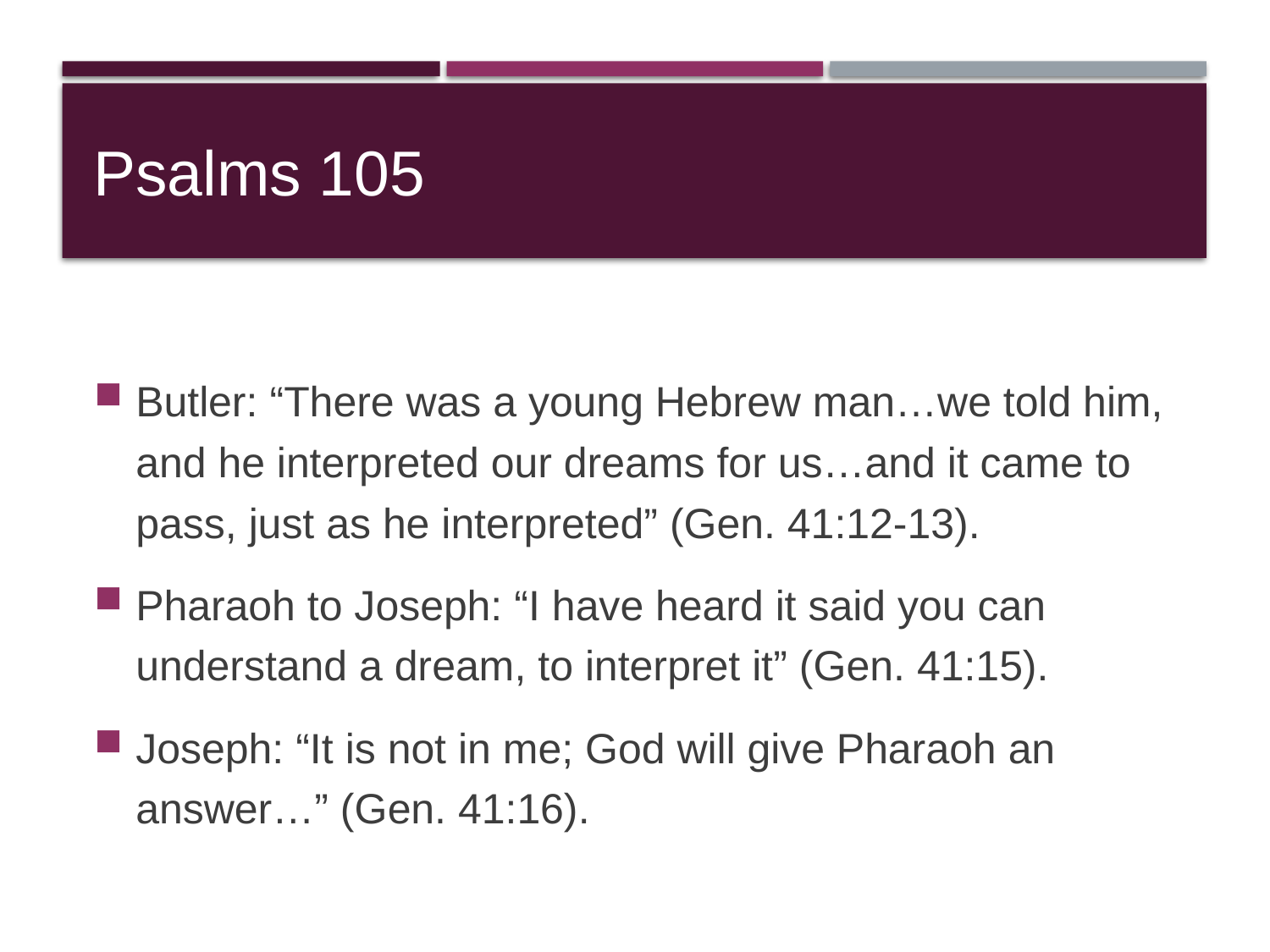

# Psalms 105
Butler: “There was a young Hebrew man…we told him, and he interpreted our dreams for us…and it came to pass, just as he interpreted” (Gen. 41:12-13).
Pharaoh to Joseph: “I have heard it said you can understand a dream, to interpret it” (Gen. 41:15).
Joseph: “It is not in me; God will give Pharaoh an answer…” (Gen. 41:16).